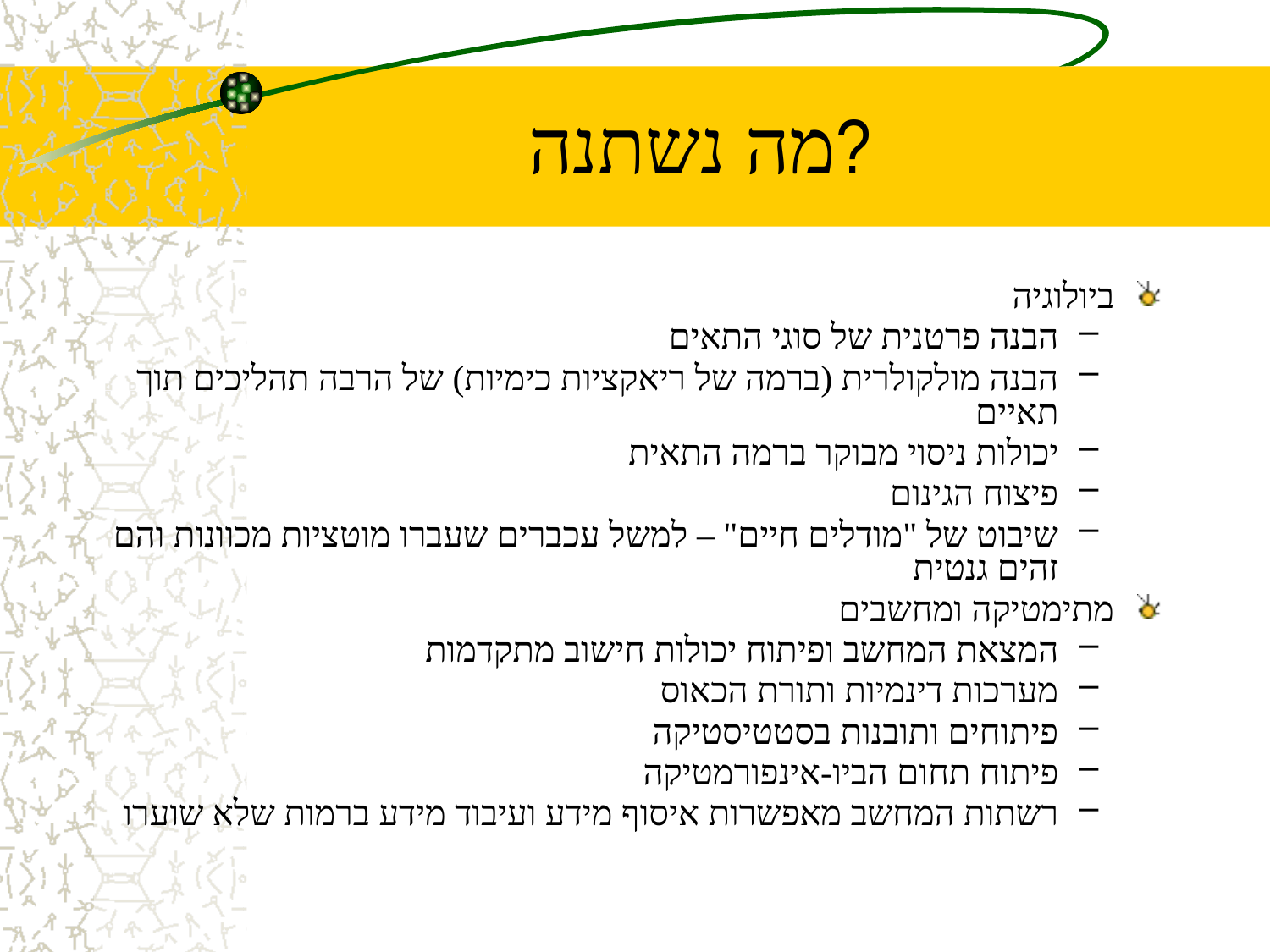

# מה נשתנה?
ביולוגיה
הבנה פרטנית של סוגי התאים
הבנה מולקולרית (ברמה של ריאקציות כימיות) של הרבה תהליכים תוך תאיים
יכולות ניסוי מבוקר ברמה התאית
פיצוח הגינום
שיבוט של "מודלים חיים" – למשל עכברים שעברו מוטציות מכוונות והם זהים גנטית
מתימטיקה ומחשבים
המצאת המחשב ופיתוח יכולות חישוב מתקדמות
מערכות דינמיות ותורת הכאוס
פיתוחים ותובנות בסטטיסטיקה
פיתוח תחום הביו-אינפורמטיקה
רשתות המחשב מאפשרות איסוף מידע ועיבוד מידע ברמות שלא שוערו